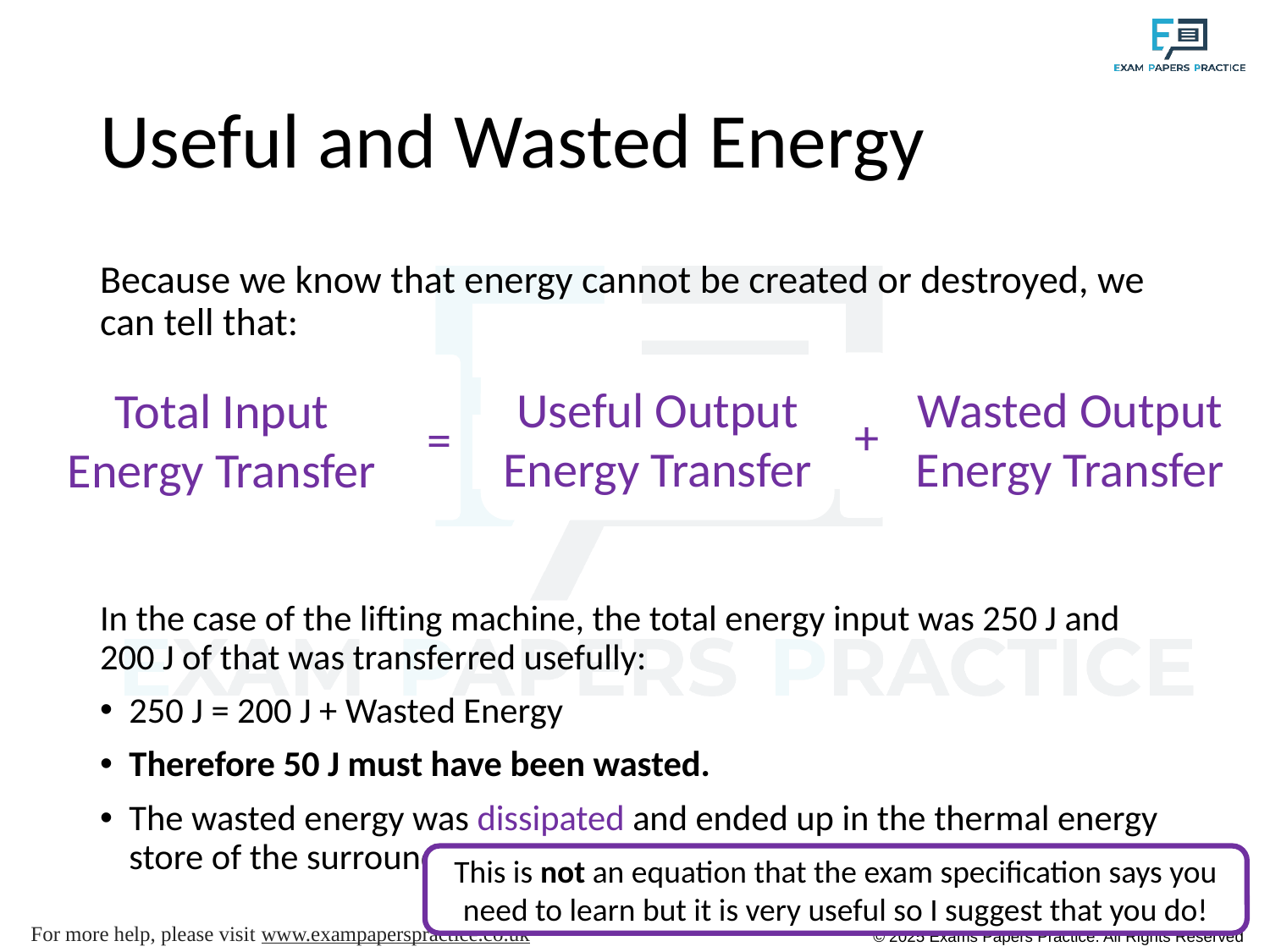

# Useful and Wasted Energy
Because we know that energy cannot be created or destroyed, we can tell that:

In the case of the lifting machine, the total energy input was 250 J and 200 J of that was transferred usefully:
250 J = 200 J + Wasted Energy
Therefore 50 J must have been wasted.
The wasted energy was dissipated and ended up in the thermal energy store of the surroundings.

+
=
Useful Output Energy Transfer
Wasted Output Energy Transfer
Total Input Energy Transfer
This is not an equation that the exam specification says you need to learn but it is very useful so I suggest that you do!